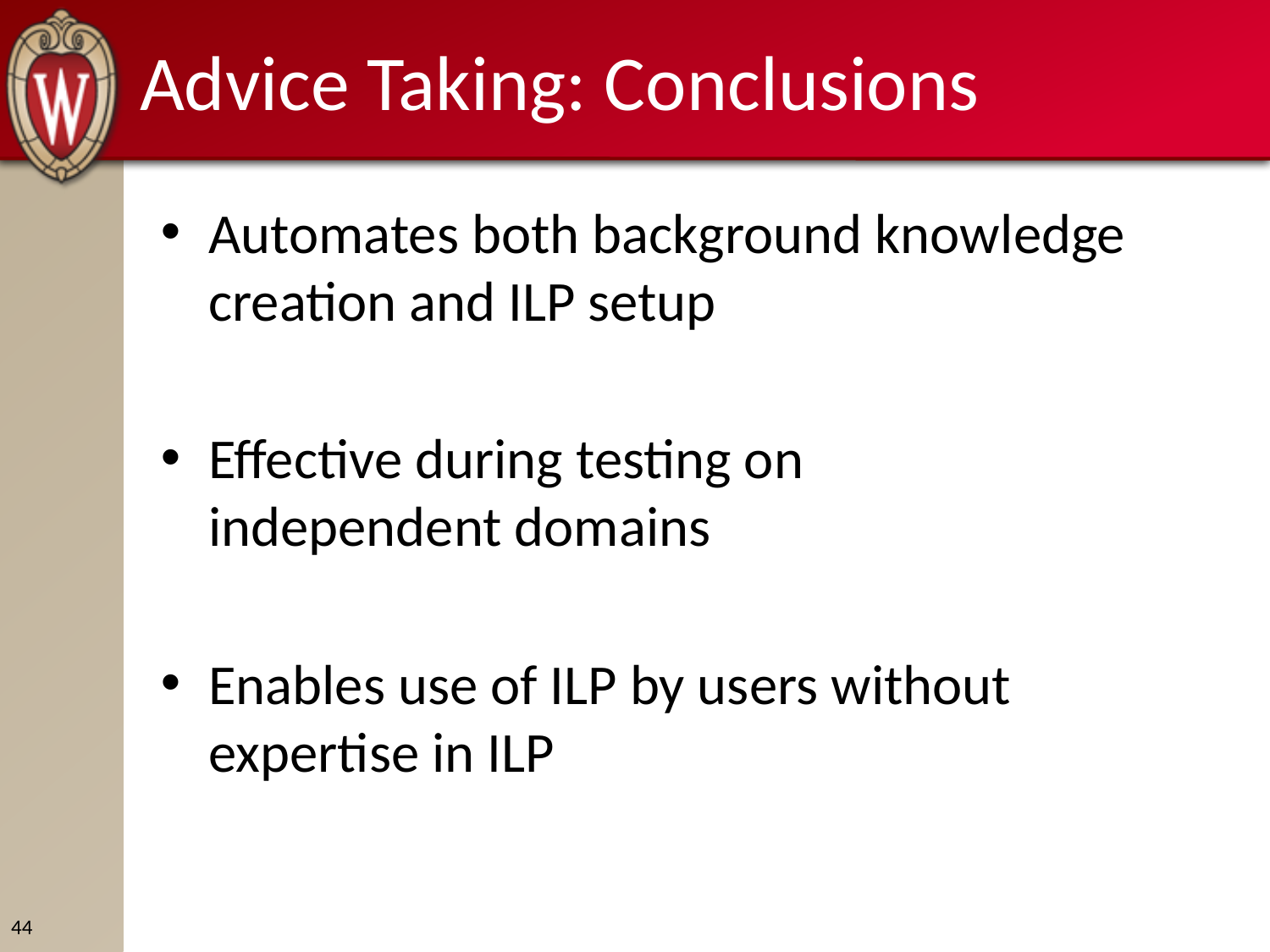

# Advice Taking: Conclusions
Automates both background knowledge creation and ILP setup

Effective during testing on
independent domains

Enables use of ILP by users without expertise in ILP
44